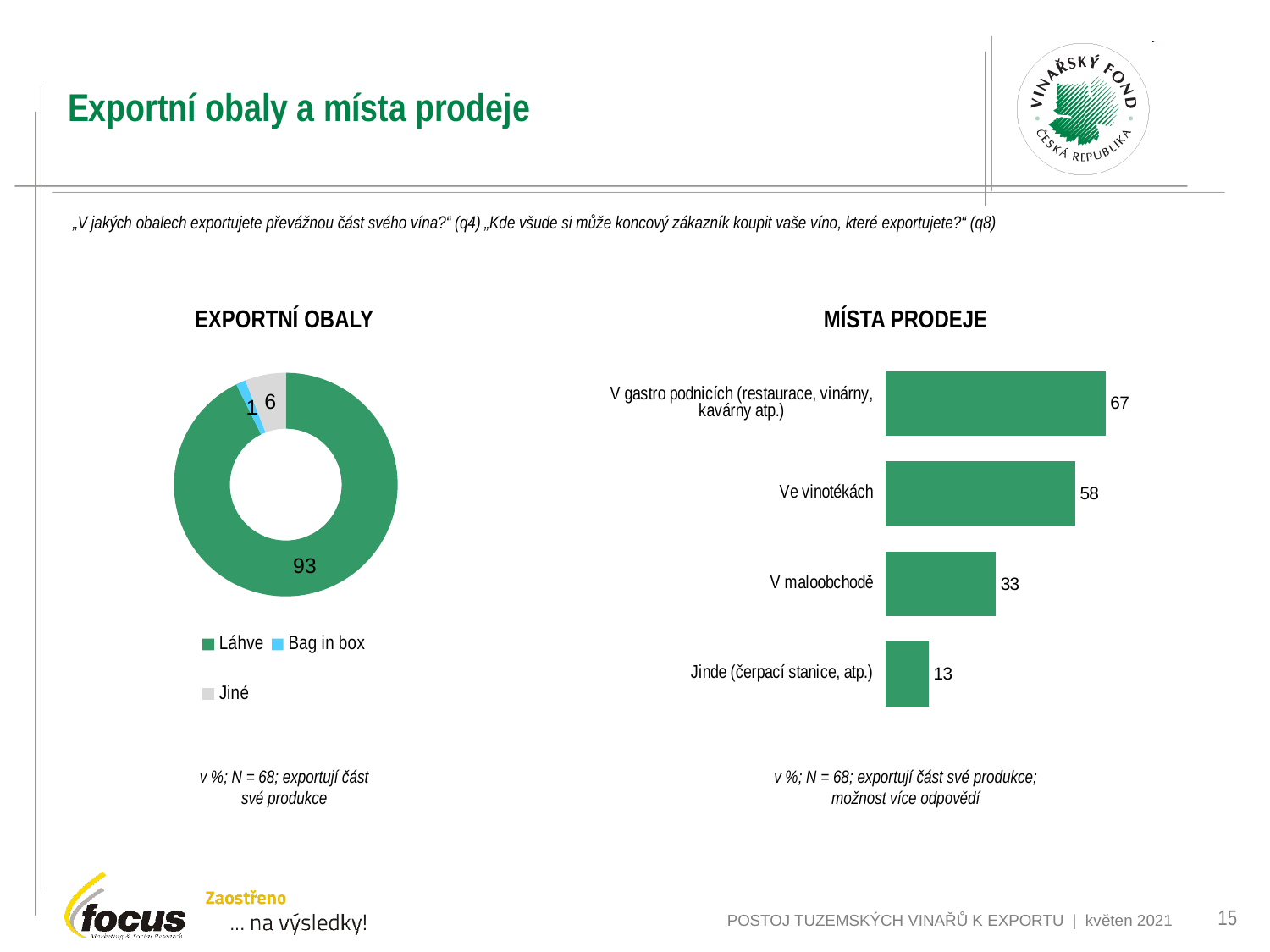

# Exportní obaly a místa prodeje
„V jakých obalech exportujete převážnou část svého vína?“ (q4) „Kde všude si může koncový zákazník koupit vaše víno, které exportujete?“ (q8)

### Chart

| Category |  |
|---|---|
| Láhve | 92.69698592242 |
| Bag in box | 1.403868845023 |
| Jiné | 5.899145232555 |
EXPORTNÍ OBALY
MÍSTA PRODEJE

### Chart

| Category |  |
|---|---|
| V gastro podnicích (restaurace, vinárny, kavárny atp.) | 66.88652254313 |
| Ve vinotékách | 57.60575809739 |
| V maloobchodě | 33.47627062703 |
| Jinde (čerpací stanice, atp.) | 13.07689764245 |
v %; N = 68; exportují část své produkce
v %; N = 68; exportují část své produkce; možnost více odpovědí